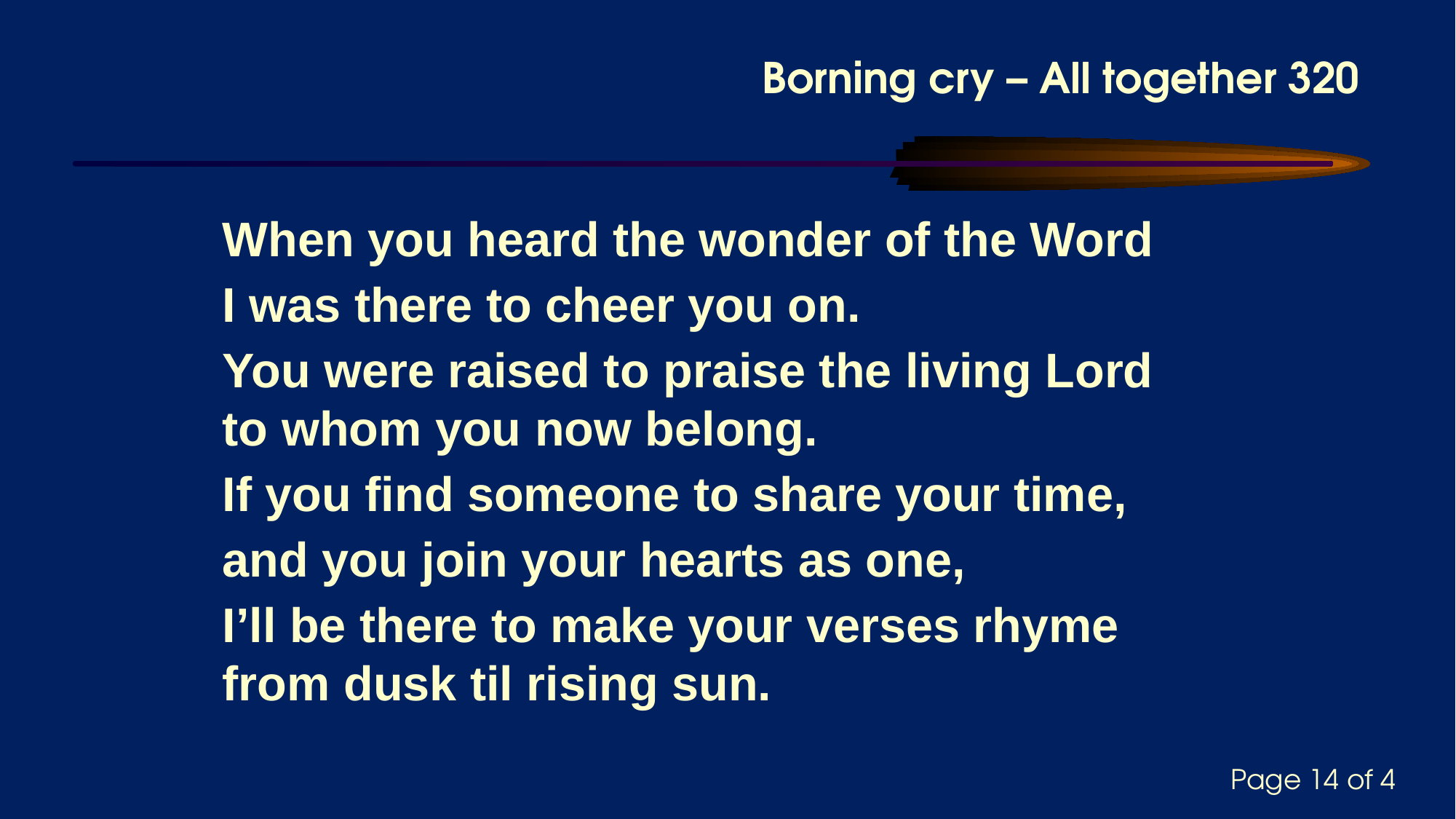

When you heard the wonder of the Word
I was there to cheer you on.
You were raised to praise the living Lord to whom you now belong.
If you find someone to share your time,
and you join your hearts as one,
I’ll be there to make your verses rhyme from dusk til rising sun.